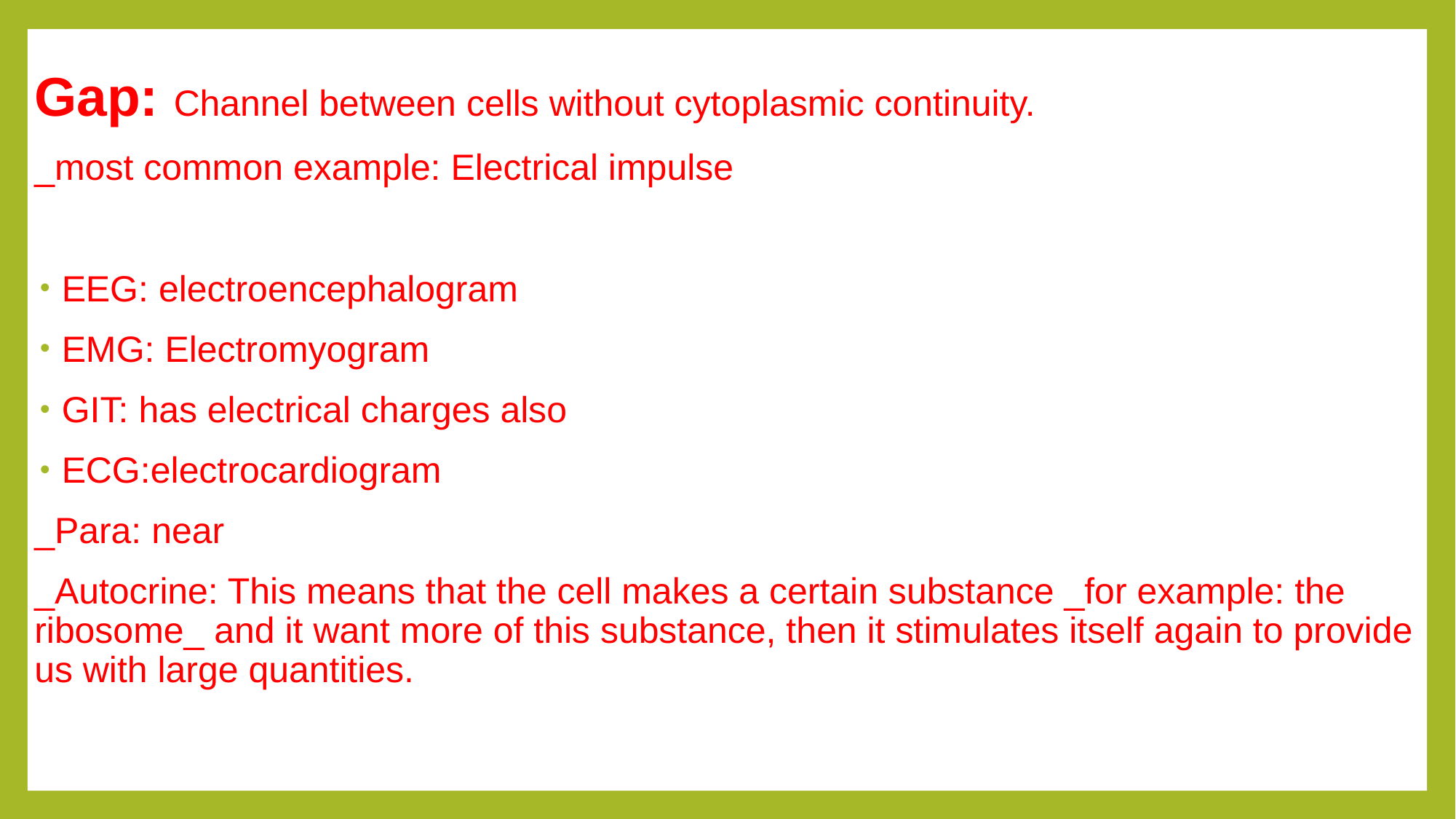

Gap: Channel between cells without cytoplasmic continuity.
_most common example: Electrical impulse

EEG: electroencephalogram
EMG: Electromyogram
GIT: has electrical charges also
ECG:electrocardiogram
_Para: near
_Autocrine: This means that the cell makes a certain substance _for example: the ribosome_ and it want more of this substance, then it stimulates itself again to provide us with large quantities.